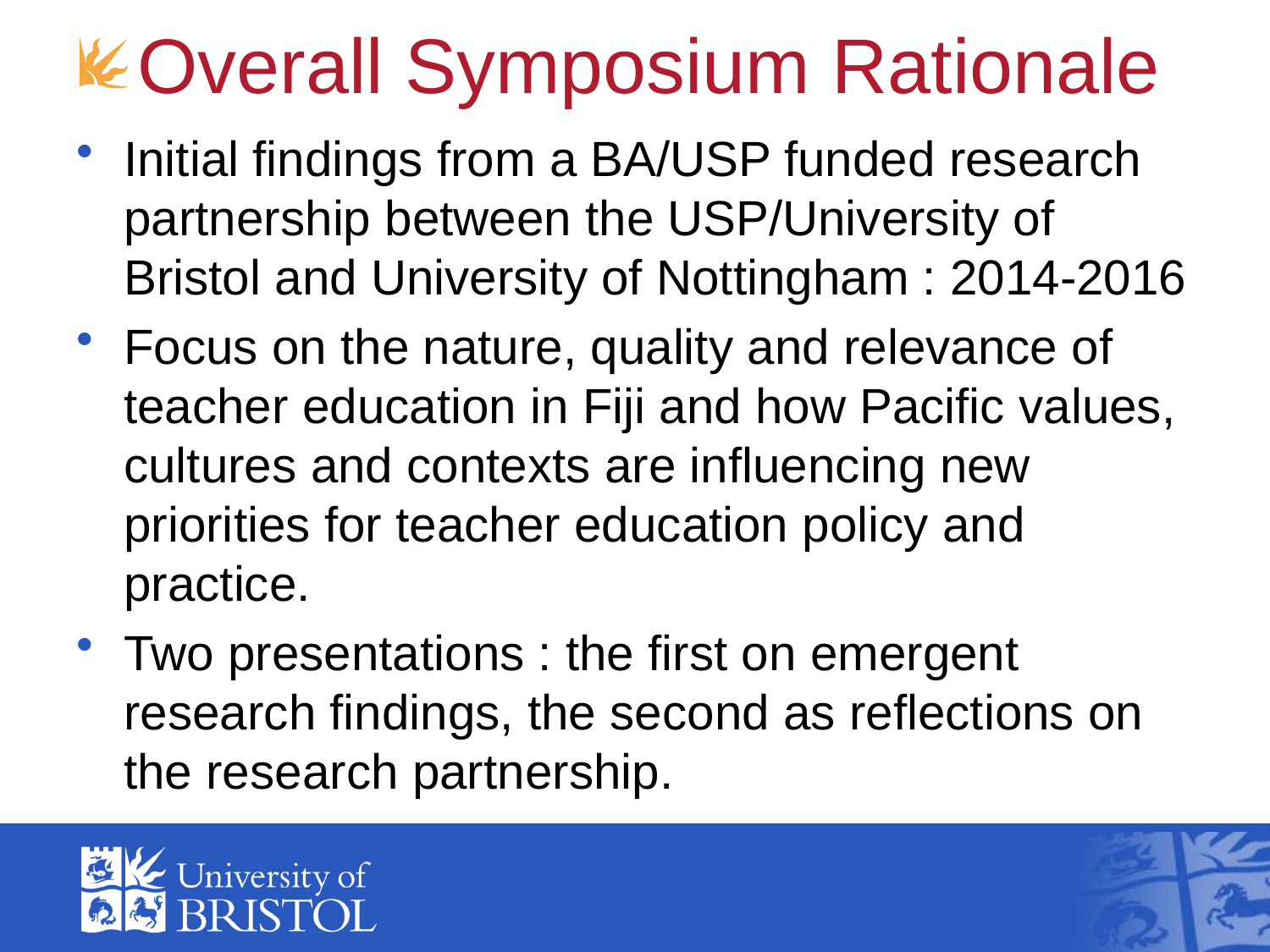

# Overall Symposium Rationale
Initial findings from a BA/USP funded research partnership between the USP/University of Bristol and University of Nottingham : 2014-2016
Focus on the nature, quality and relevance of teacher education in Fiji and how Pacific values, cultures and contexts are influencing new priorities for teacher education policy and practice.
Two presentations : the first on emergent  research findings, the second as reflections on the research partnership.